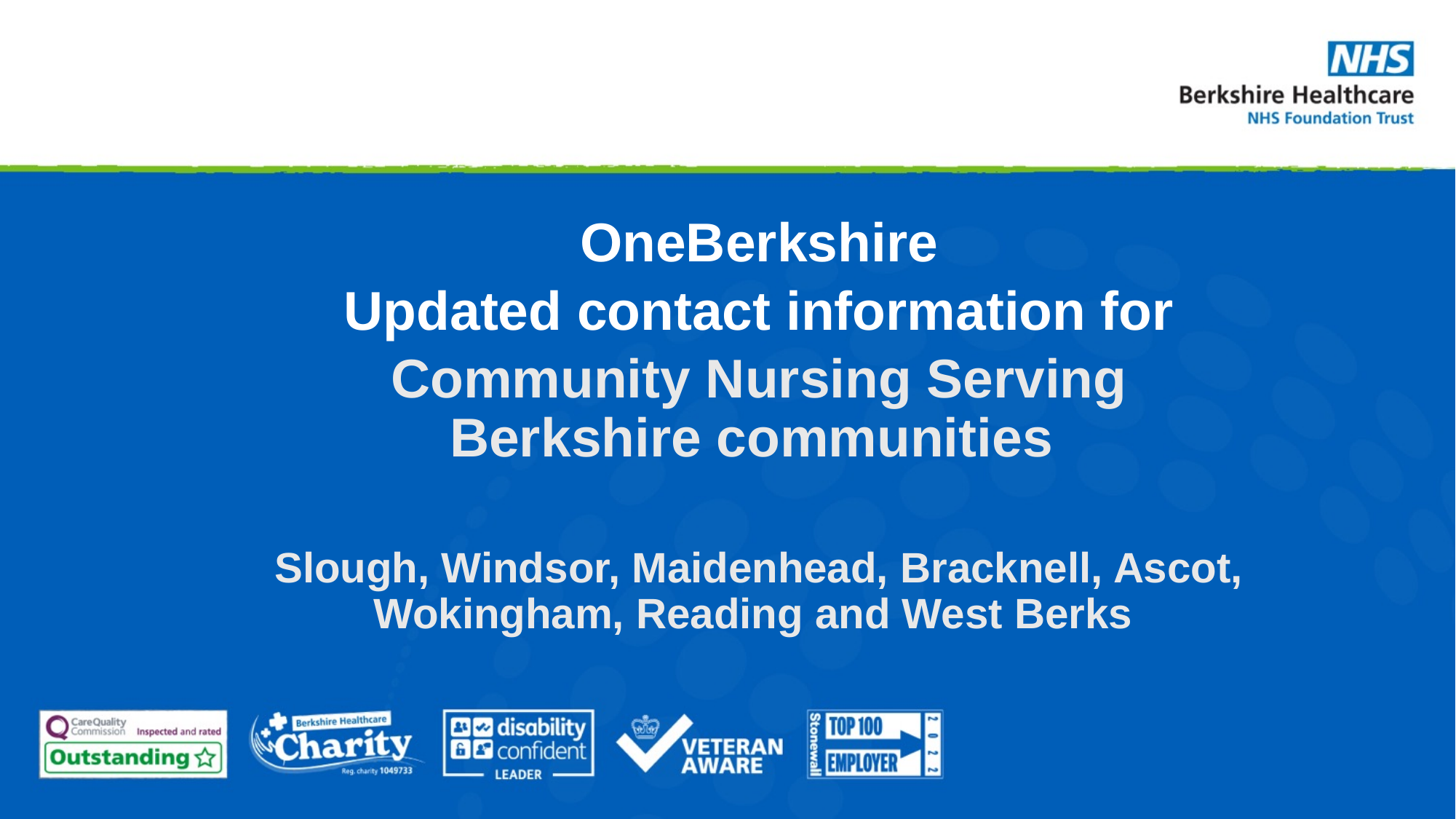

OneBerkshire
Updated contact information for
Community Nursing Serving Berkshire communities

Slough, Windsor, Maidenhead, Bracknell, Ascot, Wokingham, Reading and West Berks